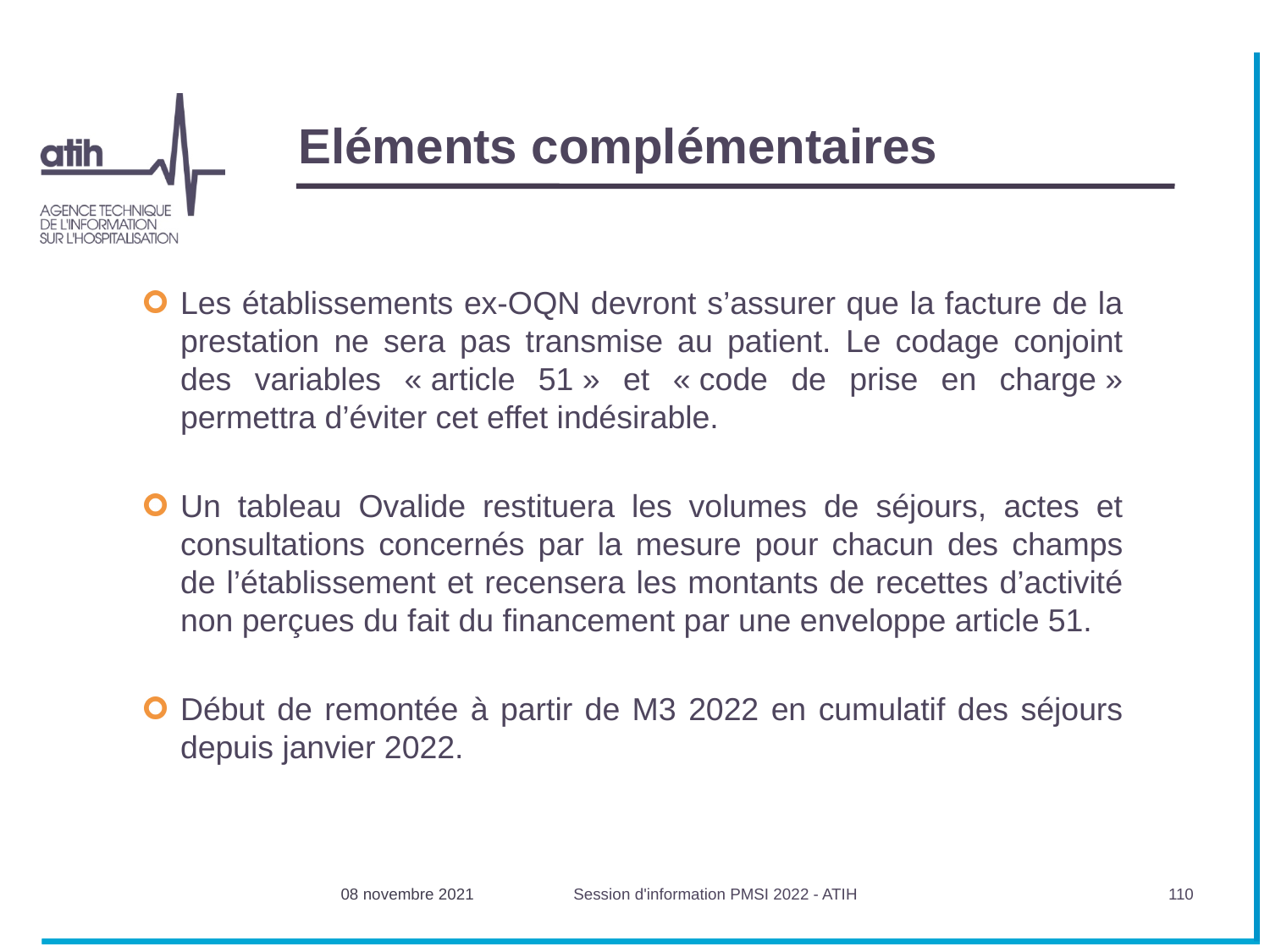

# Eléments complémentaires
Les établissements ex-OQN devront s’assurer que la facture de la prestation ne sera pas transmise au patient. Le codage conjoint des variables « article 51 » et « code de prise en charge » permettra d’éviter cet effet indésirable.

Un tableau Ovalide restituera les volumes de séjours, actes et consultations concernés par la mesure pour chacun des champs de l’établissement et recensera les montants de recettes d’activité non perçues du fait du financement par une enveloppe article 51.

Début de remontée à partir de M3 2022 en cumulatif des séjours depuis janvier 2022.
08 novembre 2021
Session d'information PMSI 2022 - ATIH
110